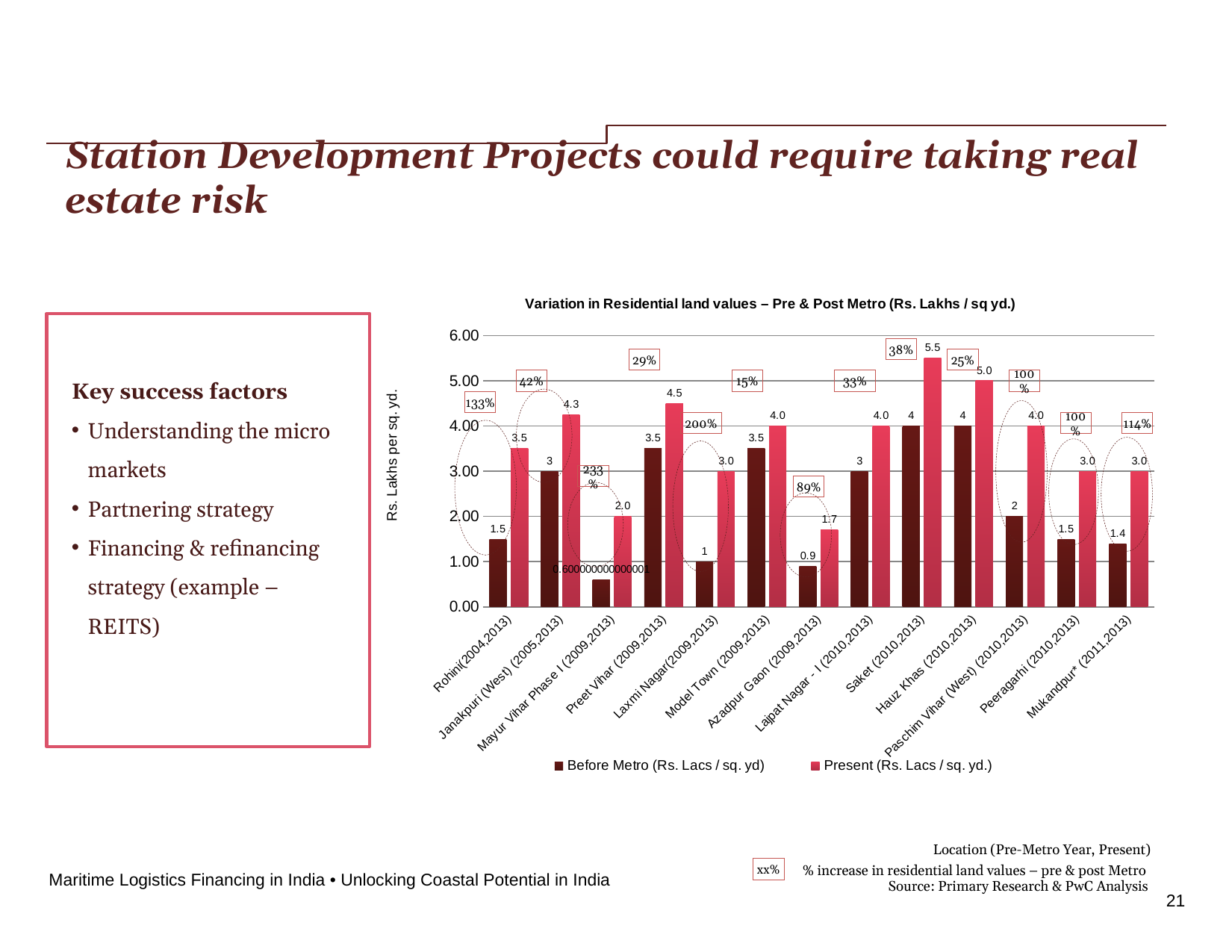

–
# Station Development Projects could require taking real estate risk

### Chart: Variation in Residential land values – Pre & Post Metro (Rs. Lakhs / sq yd.)

| Category | Before Metro (Rs. Lacs / sq. yd) | Present (Rs. Lacs / sq. yd.) |
|---|---|---|
| Rohini(2004,2013) | 1.5 | 3.5 |
| Janakpuri (West) (2005,2013) | 3.0 | 4.25 |
| Mayur Vihar Phase I (2009,2013) | 0.6000000000000006 | 2.0 |
| Preet Vihar (2009,2013) | 3.5 | 4.5 |
| Laxmi Nagar(2009,2013) | 1.0 | 3.0 |
| Model Town (2009,2013) | 3.5 | 4.0 |
| Azadpur Gaon (2009,2013) | 0.9 | 1.7 |
| Lajpat Nagar - I (2010,2013) | 3.0 | 4.0 |
| Saket (2010,2013) | 4.0 | 5.5 |
| Hauz Khas (2010,2013) | 4.0 | 5.0 |
| Paschim Vihar (West) (2010,2013) | 2.0 | 4.0 |
| Peeragarhi (2010,2013) | 1.5 | 3.0 |
| Mukandpur* (2011,2013) | 1.4 | 3.0 |

Key success factors
Understanding the micro markets
Partnering strategy
Financing & refinancing strategy (example – REITS)
38%
29%
25%
42%
15%
33%
100%
133%
200%
100%
114%
233%
89%
Location (Pre-Metro Year, Present)
xx%
% increase in residential land values – pre & post Metro
Maritime Logistics Financing in India • Unlocking Coastal Potential in India
Source: Primary Research & PwC Analysis
21